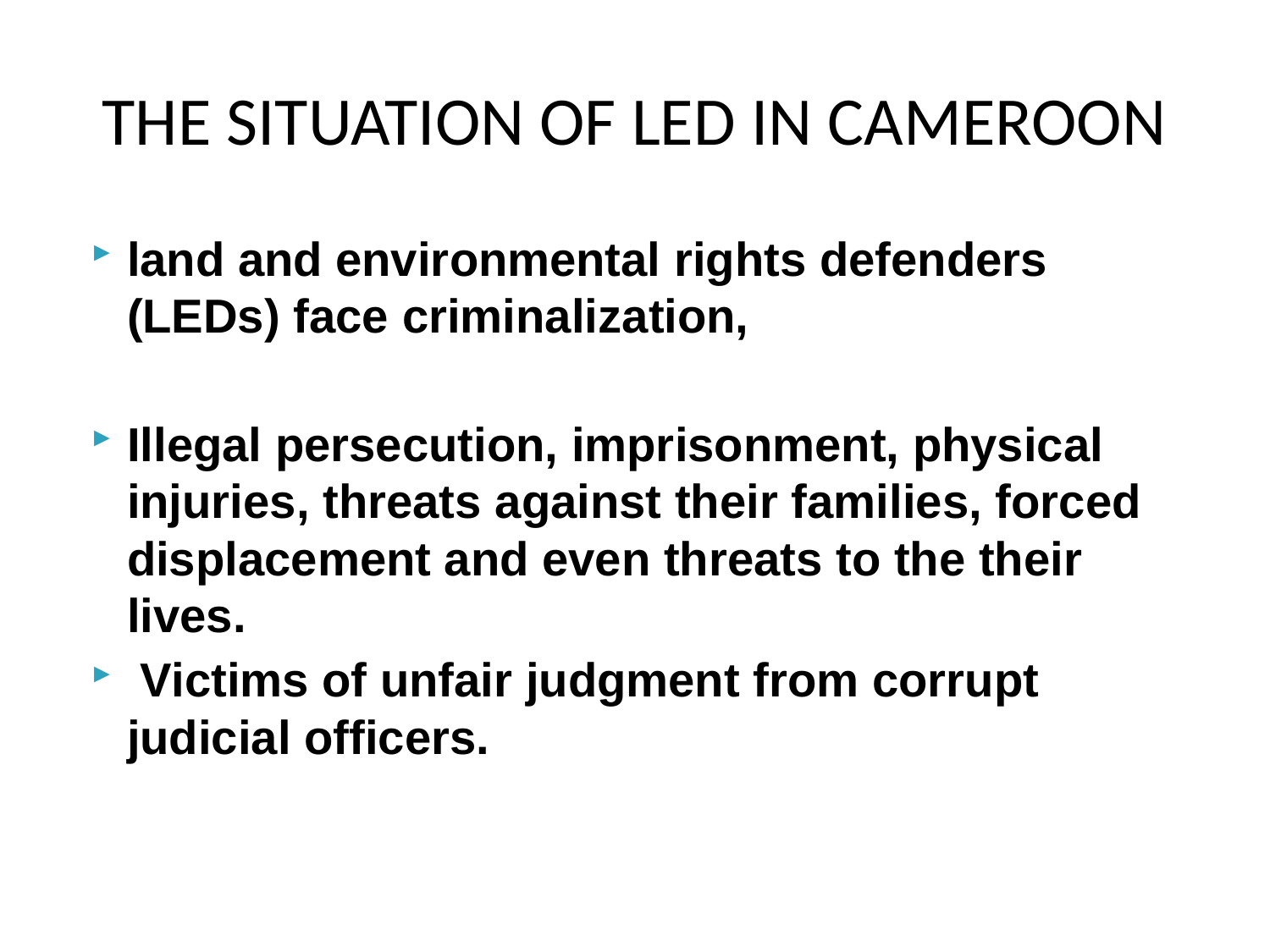

# THE SITUATION OF LED IN CAMEROON
land and environmental rights defenders (LEDs) face criminalization,

Illegal persecution, imprisonment, physical injuries, threats against their families, forced displacement and even threats to the their lives.
 Victims of unfair judgment from corrupt judicial officers.